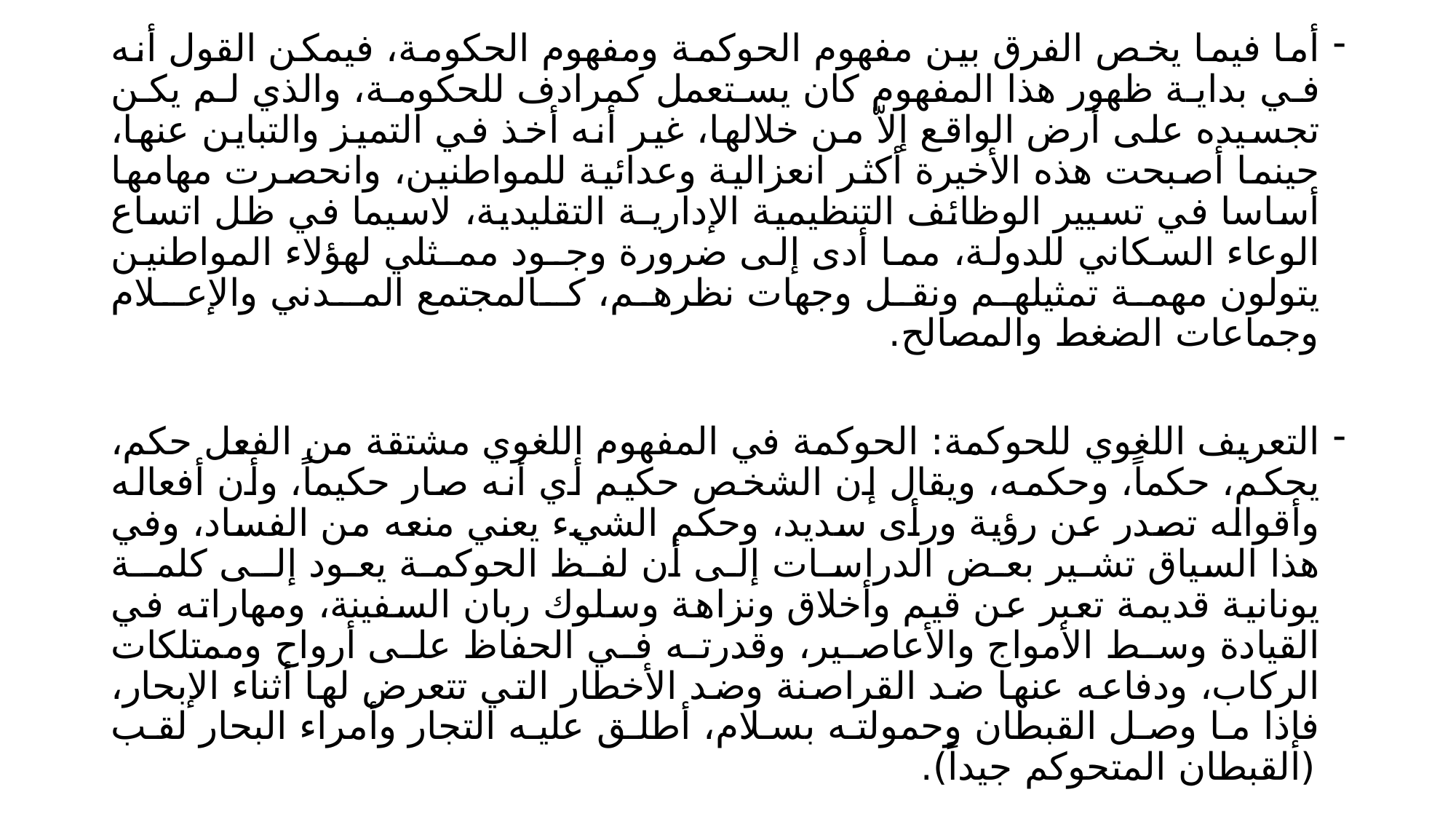

أما فيما يخص الفرق بين مفهوم الحوكمة ومفهوم الحكومة، فيمكن القول أنه في بداية ظهور هذا المفهوم كان يستعمل كمرادف للحكومة، والذي لم يكن تجسيده على أرض الواقع إلاّ من خلالها، غير أنه أخذ في التميز والتباين عنها، حينما أصبحت هذه الأخيرة أكثر انعزالية وعدائية للمواطنين، وانحصرت مهامها أساسا في تسيير الوظائف التنظيمية الإداريـة التقليدية، لاسيما في ظل اتساع الوعاء السكاني للدولة، مما أدى إلى ضرورة وجـود ممـثلي لهؤلاء المواطنين يتولون مهمة تمثيلهم ونقل وجهات نظرهم، كـالمجتمع المـدني والإعـلام وجماعات الضغط والمصالح.

التعريف اللغوي للحوكمة: الحوكمة في المفهوم اللغوي مشتقة من الفعل حكم، يحكم، حكماً، وحكمه، ويقال إن الشخص حكيم أي أنه صار حكيماً، وأن أفعاله وأقواله تصدر عن رؤية ورأى سديد، وحكم الشيء يعني منعه من الفساد، وفي هذا السياق تشـير بعـض الدراسـات إلـى أن لفـظ الحوكمـة يعـود إلــى كلمــة يونانية قديمة تعبر عن قيم وأخلاق ونزاهة وسلوك ربان السفينة، ومهاراته في القيادة وسط الأمواج والأعاصير، وقدرته في الحفاظ على أرواح وممتلكات الركاب، ودفاعه عنها ضد القراصنة وضد الأخطار التي تتعرض لها أثناء الإبحار، فإذا ما وصل القبطان وحمولته بسلام، أطلق عليه التجار وأمراء البحار لقب (القبطان المتحوكم جيداً).